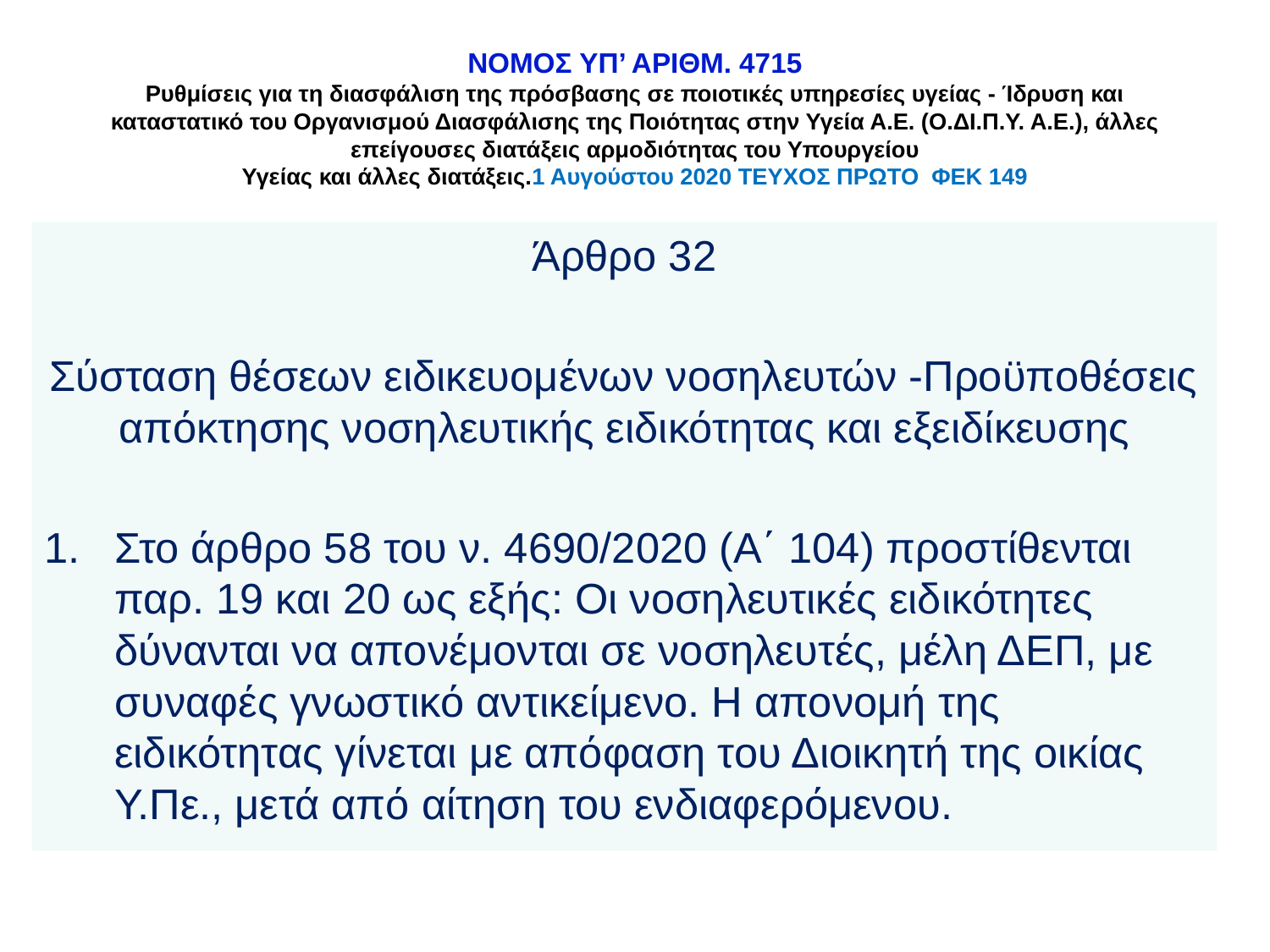

# NOMOΣ ΥΠ’ ΑΡΙΘΜ. 4715 Ρυθμίσεις για τη διασφάλιση της πρόσβασης σε ποιοτικές υπηρεσίες υγείας - Ίδρυση και καταστατικό του Οργανισμού Διασφάλισης της Ποιότητας στην Υγεία Α.Ε. (Ο.ΔΙ.Π.Υ. Α.Ε.), άλλες επείγουσες διατάξεις αρμοδιότητας του Υπουργείου Υγείας και άλλες διατάξεις.1 Αυγούστου 2020 ΤΕΥΧΟΣ ΠΡΩΤΟ  ΦΕΚ 149
Άρθρο 32

Σύσταση θέσεων ειδικευομένων νοσηλευτών -Προϋποθέσεις απόκτησης νοσηλευτικής ειδικότητας και εξειδίκευσης

Στο άρθρο 58 του ν. 4690/2020 (Α΄ 104) προστίθενται παρ. 19 και 20 ως εξής: Οι νοσηλευτικές ειδικότητες δύνανται να απονέμονται σε νοσηλευτές, μέλη ΔΕΠ, με συναφές γνωστικό αντικείμενο. Η απονομή της ειδικότητας γίνεται με απόφαση του Διοικητή της οικίας Υ.Πε., μετά από αίτηση του ενδιαφερόμενου.